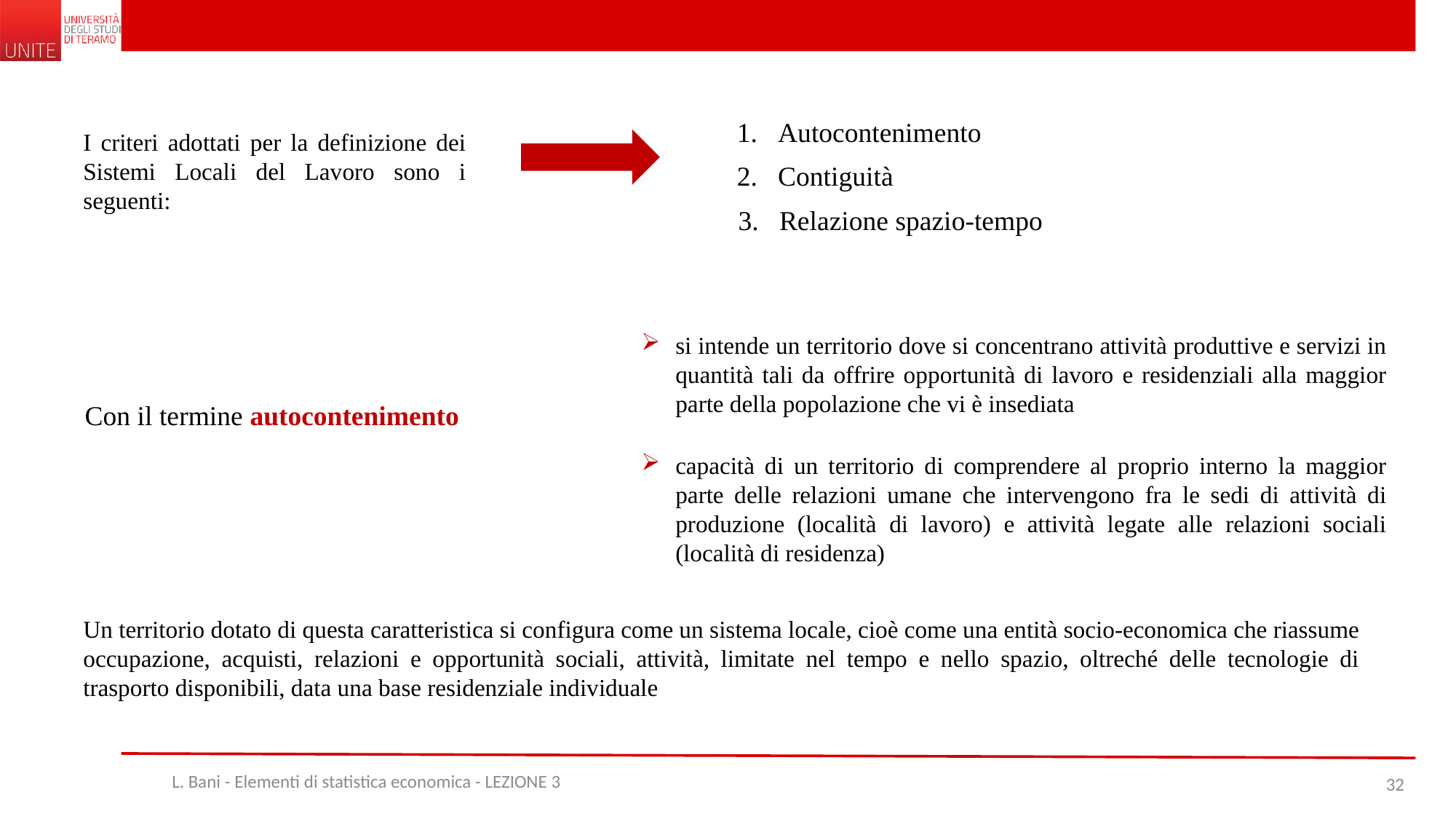

Autocontenimento
I criteri adottati per la definizione dei Sistemi Locali del Lavoro sono i seguenti:

Contiguità
Relazione spazio-tempo
si intende un territorio dove si concentrano attività produttive e servizi in quantità tali da offrire opportunità di lavoro e residenziali alla maggior parte della popolazione che vi è insediata
Con il termine autocontenimento
capacità di un territorio di comprendere al proprio interno la maggior parte delle relazioni umane che intervengono fra le sedi di attività di produzione (località di lavoro) e attività legate alle relazioni sociali (località di residenza)
Un territorio dotato di questa caratteristica si configura come un sistema locale, cioè come una entità socio-economica che riassume occupazione, acquisti, relazioni e opportunità sociali, attività, limitate nel tempo e nello spazio, oltreché delle tecnologie di trasporto disponibili, data una base residenziale individuale
L. Bani - Elementi di statistica economica - LEZIONE 3
32